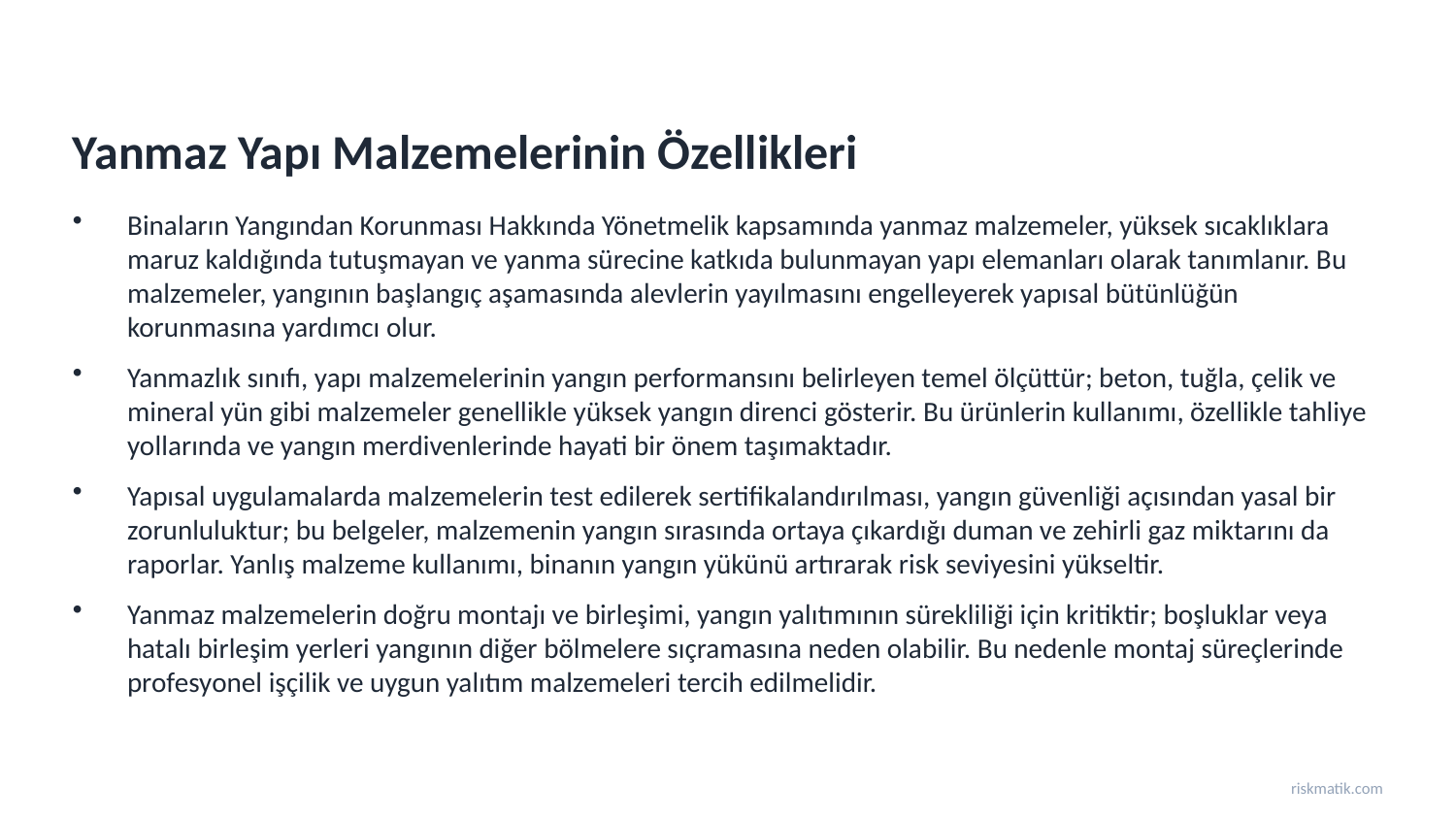

Yanmaz Yapı Malzemelerinin Özellikleri
Binaların Yangından Korunması Hakkında Yönetmelik kapsamında yanmaz malzemeler, yüksek sıcaklıklara maruz kaldığında tutuşmayan ve yanma sürecine katkıda bulunmayan yapı elemanları olarak tanımlanır. Bu malzemeler, yangının başlangıç aşamasında alevlerin yayılmasını engelleyerek yapısal bütünlüğün korunmasına yardımcı olur.
Yanmazlık sınıfı, yapı malzemelerinin yangın performansını belirleyen temel ölçüttür; beton, tuğla, çelik ve mineral yün gibi malzemeler genellikle yüksek yangın direnci gösterir. Bu ürünlerin kullanımı, özellikle tahliye yollarında ve yangın merdivenlerinde hayati bir önem taşımaktadır.
Yapısal uygulamalarda malzemelerin test edilerek sertifikalandırılması, yangın güvenliği açısından yasal bir zorunluluktur; bu belgeler, malzemenin yangın sırasında ortaya çıkardığı duman ve zehirli gaz miktarını da raporlar. Yanlış malzeme kullanımı, binanın yangın yükünü artırarak risk seviyesini yükseltir.
Yanmaz malzemelerin doğru montajı ve birleşimi, yangın yalıtımının sürekliliği için kritiktir; boşluklar veya hatalı birleşim yerleri yangının diğer bölmelere sıçramasına neden olabilir. Bu nedenle montaj süreçlerinde profesyonel işçilik ve uygun yalıtım malzemeleri tercih edilmelidir.
riskmatik.com